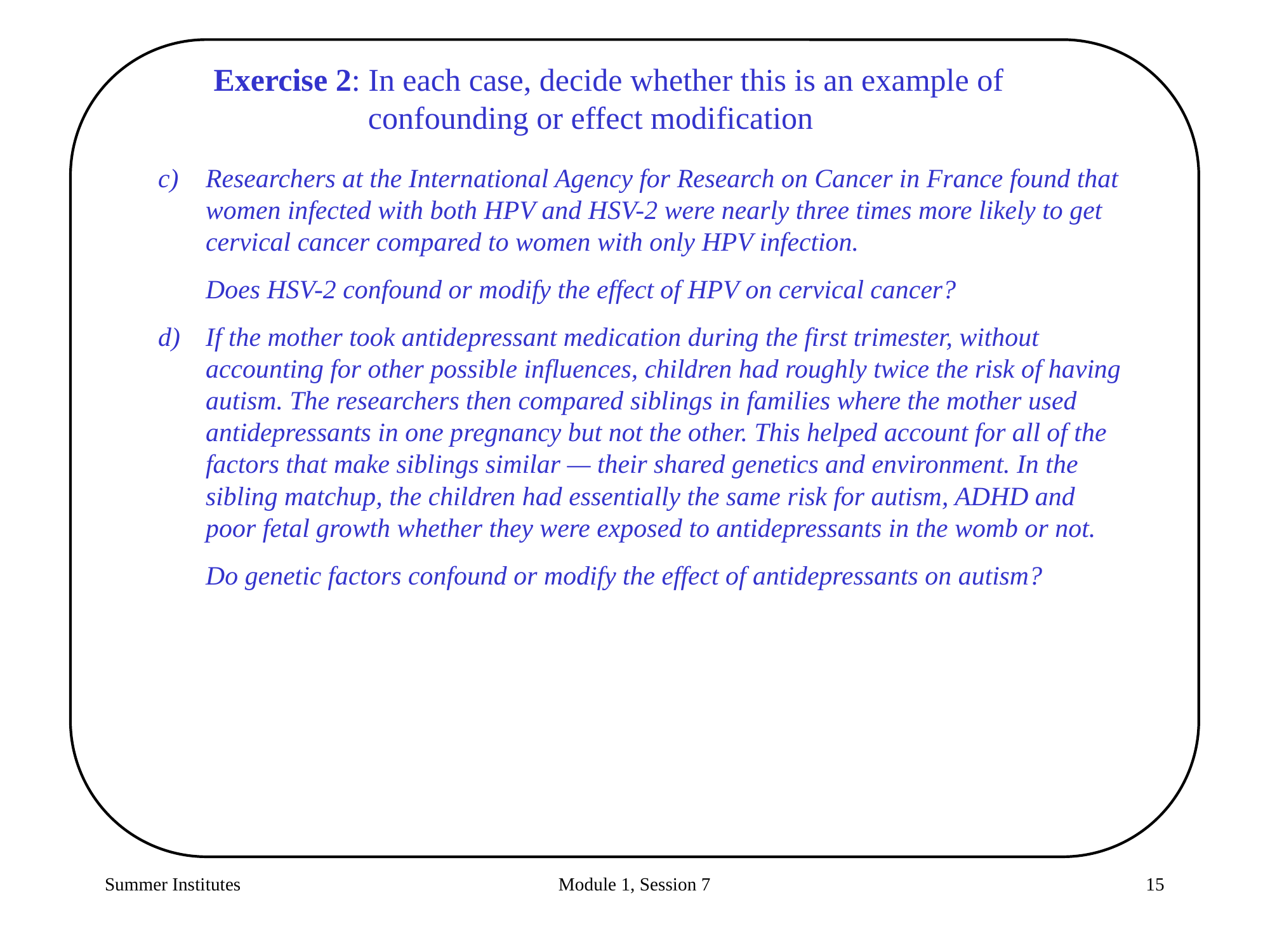

Exercise 2: In each case, decide whether this is an example of confounding or effect modification
Researchers at the International Agency for Research on Cancer in France found that women infected with both HPV and HSV-2 were nearly three times more likely to get cervical cancer compared to women with only HPV infection.
Does HSV-2 confound or modify the effect of HPV on cervical cancer?
If the mother took antidepressant medication during the first trimester, without accounting for other possible influences, children had roughly twice the risk of having autism. The researchers then compared siblings in families where the mother used antidepressants in one pregnancy but not the other. This helped account for all of the factors that make siblings similar — their shared genetics and environment. In the sibling matchup, the children had essentially the same risk for autism, ADHD and poor fetal growth whether they were exposed to antidepressants in the womb or not.
Do genetic factors confound or modify the effect of antidepressants on autism?
Summer Institutes
Module 1, Session 7
15